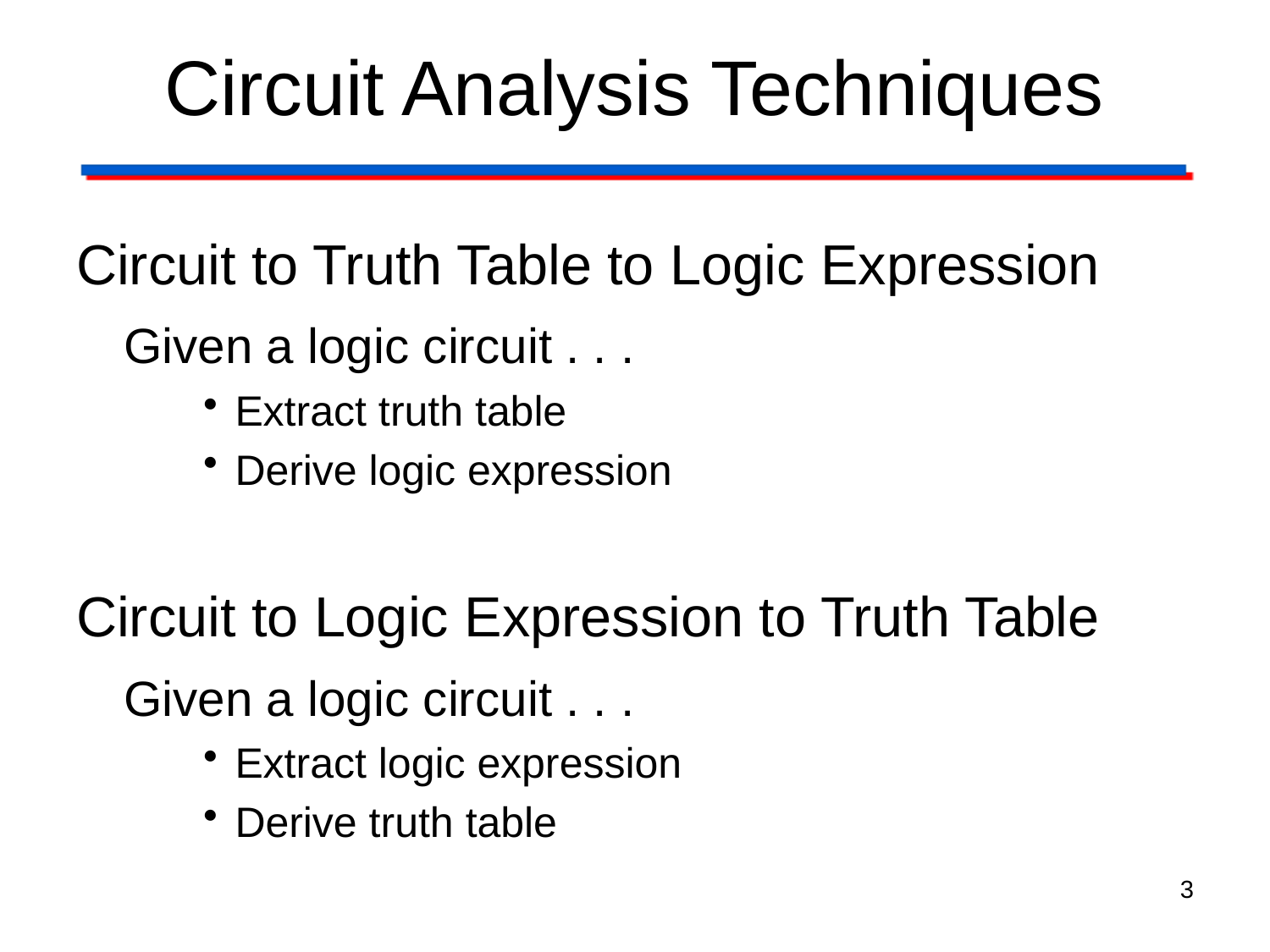

# Circuit Analysis Techniques
Circuit to Truth Table to Logic Expression
	Given a logic circuit . . .
Extract truth table
Derive logic expression

Circuit to Logic Expression to Truth Table
	Given a logic circuit . . .
Extract logic expression
Derive truth table

3